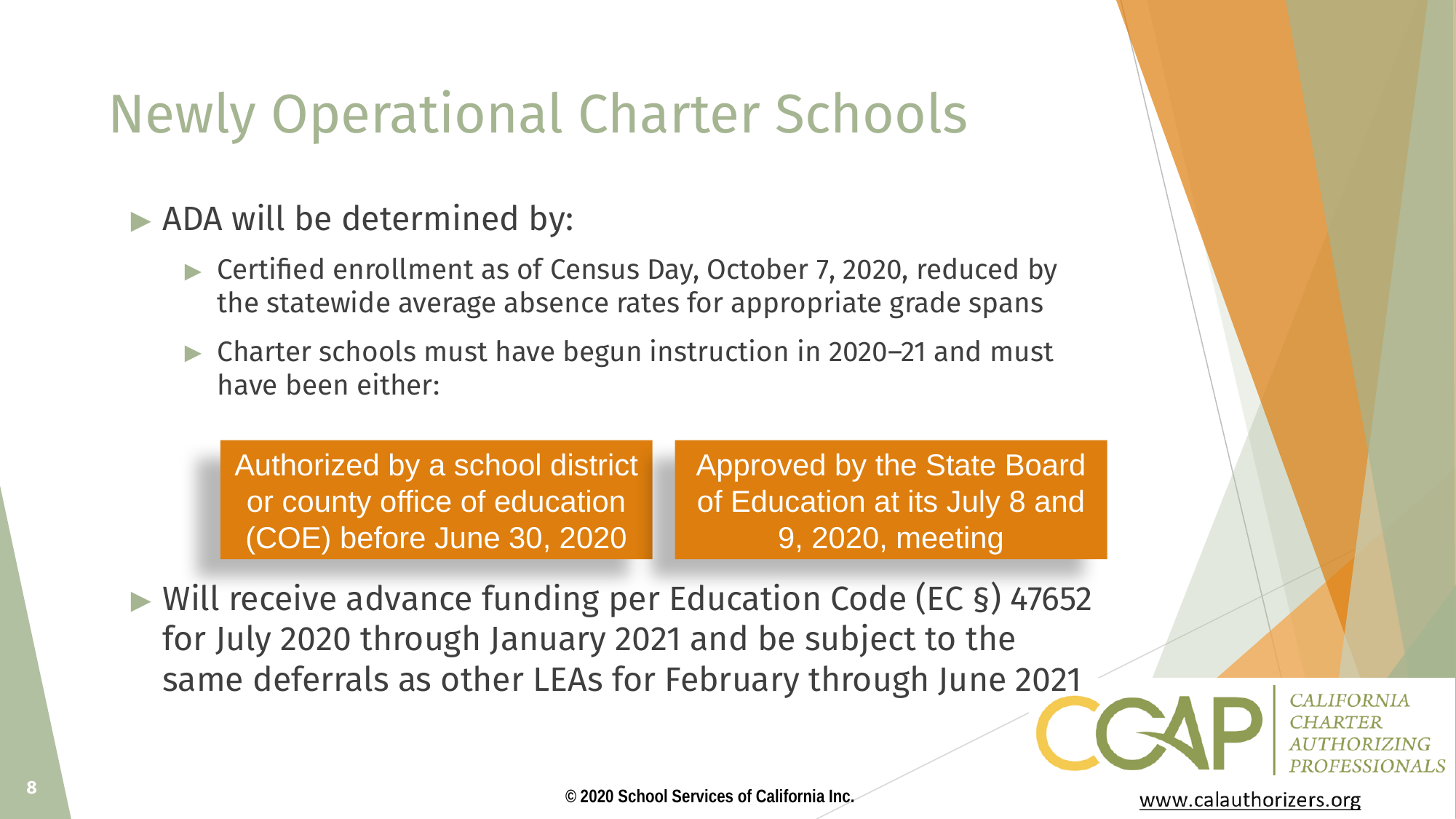

# Newly Operational Charter Schools
ADA will be determined by:
Certified enrollment as of Census Day, October 7, 2020, reduced by the statewide average absence rates for appropriate grade spans
Charter schools must have begun instruction in 2020–21 and must have been either:

Will receive advance funding per Education Code (EC §) 47652 for July 2020 through January 2021 and be subject to the same deferrals as other LEAs for February through June 2021

Authorized by a school district or county office of education (COE) before June 30, 2020
Approved by the State Board of Education at its July 8 and 9, 2020, meeting
8